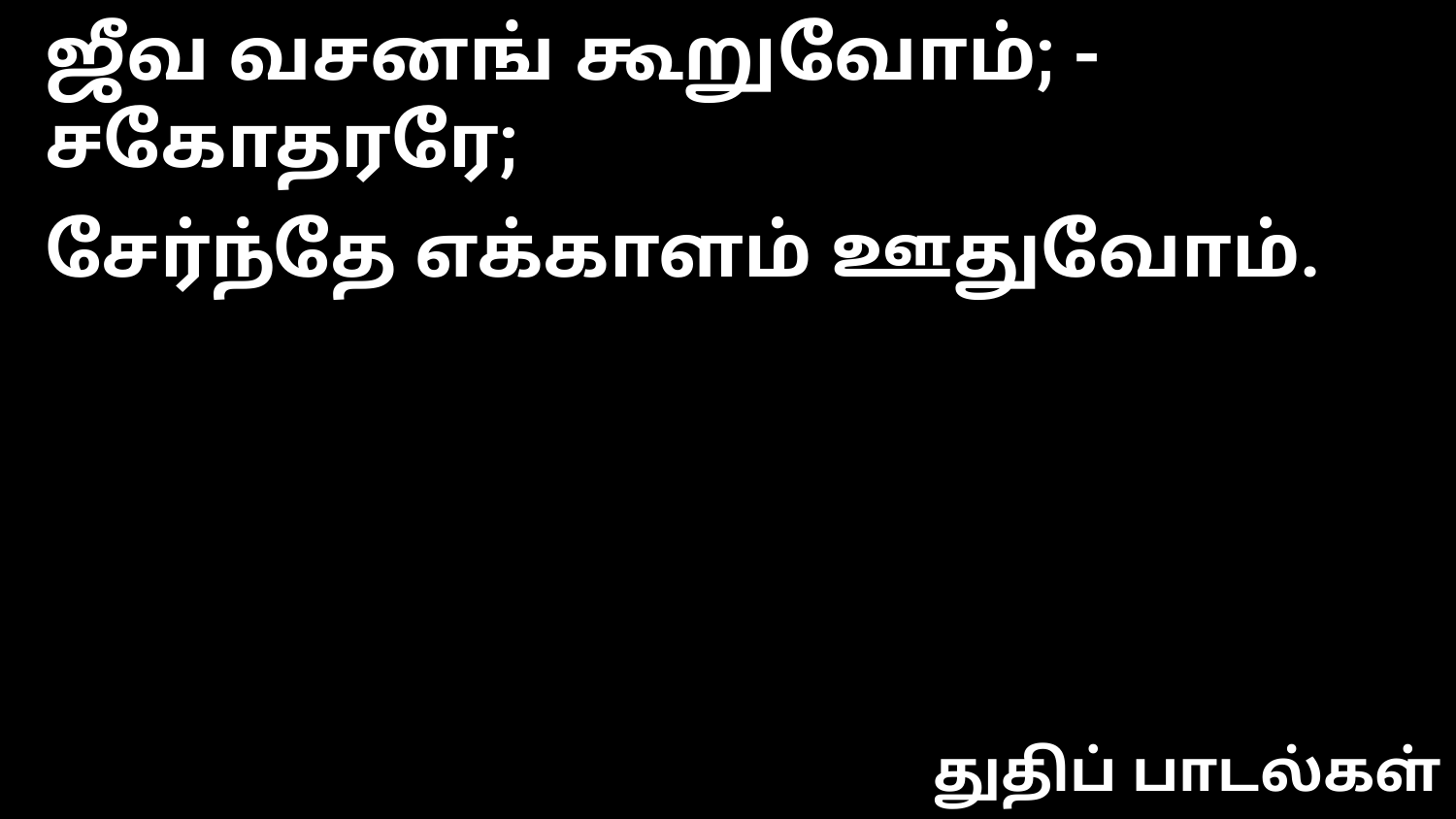

ஜீவ வசனங் கூறுவோம்; - சகோதரரே;
சேர்ந்தே எக்காளம் ஊதுவோம்.
துதிப் பாடல்கள்